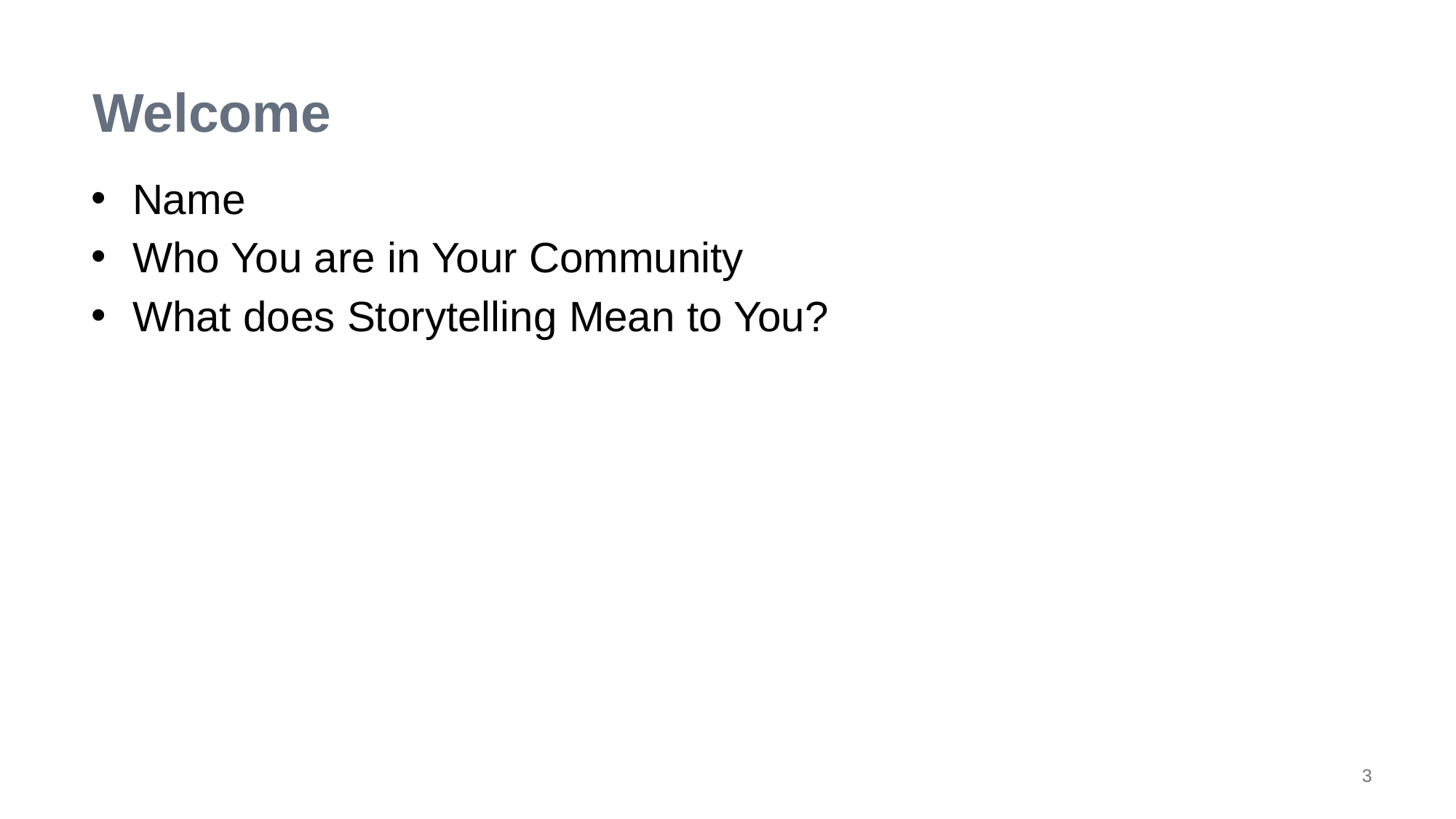

Welcome
Name
Who You are in Your Community
What does Storytelling Mean to You?